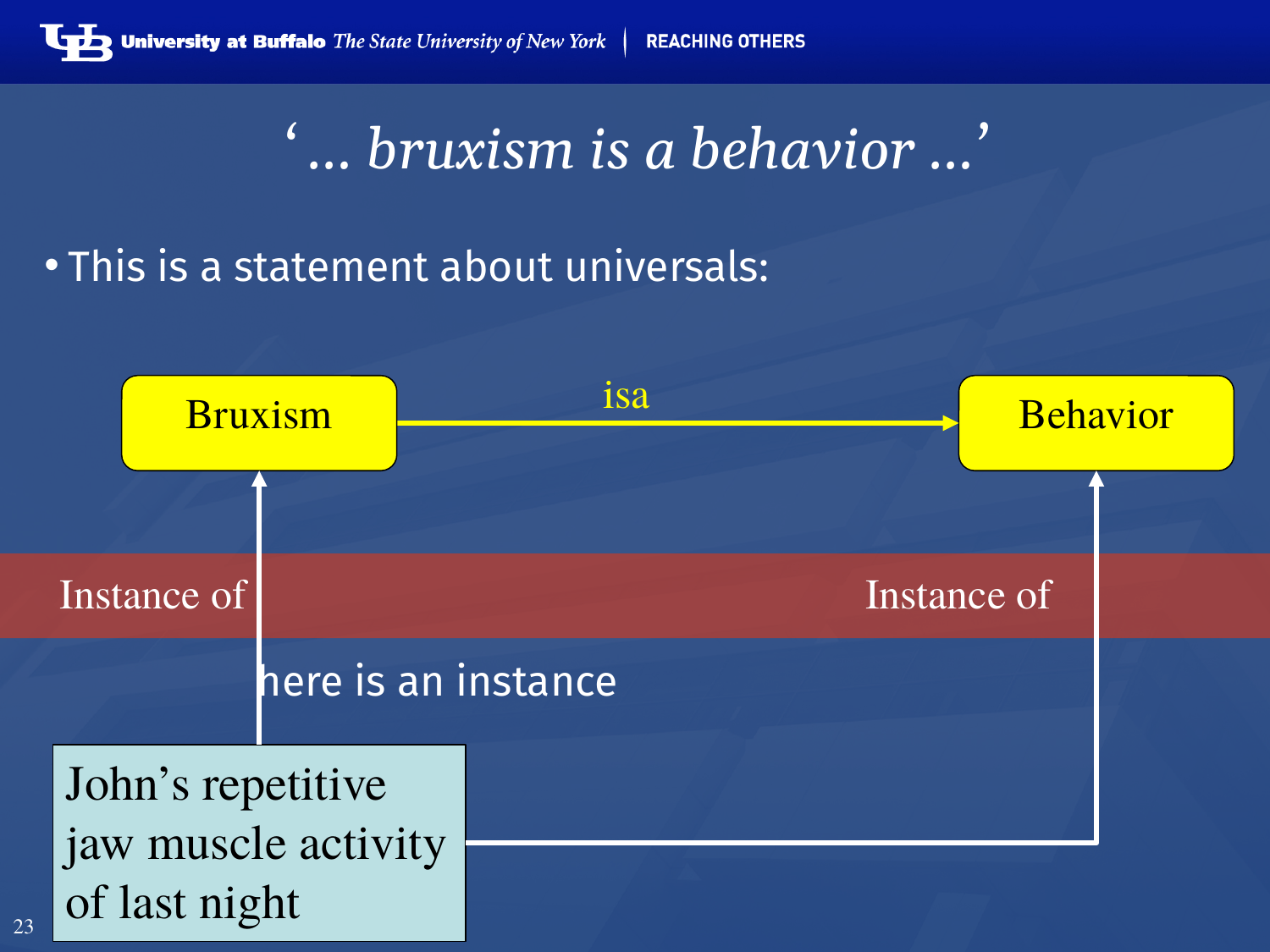

23
# ‘ … bruxism is a behavior …’
This is a statement about universals:

                   here is an instance

isa
Bruxism
Behavior

Instance of
Instance of
John’s repetitive jaw muscle activity of last night